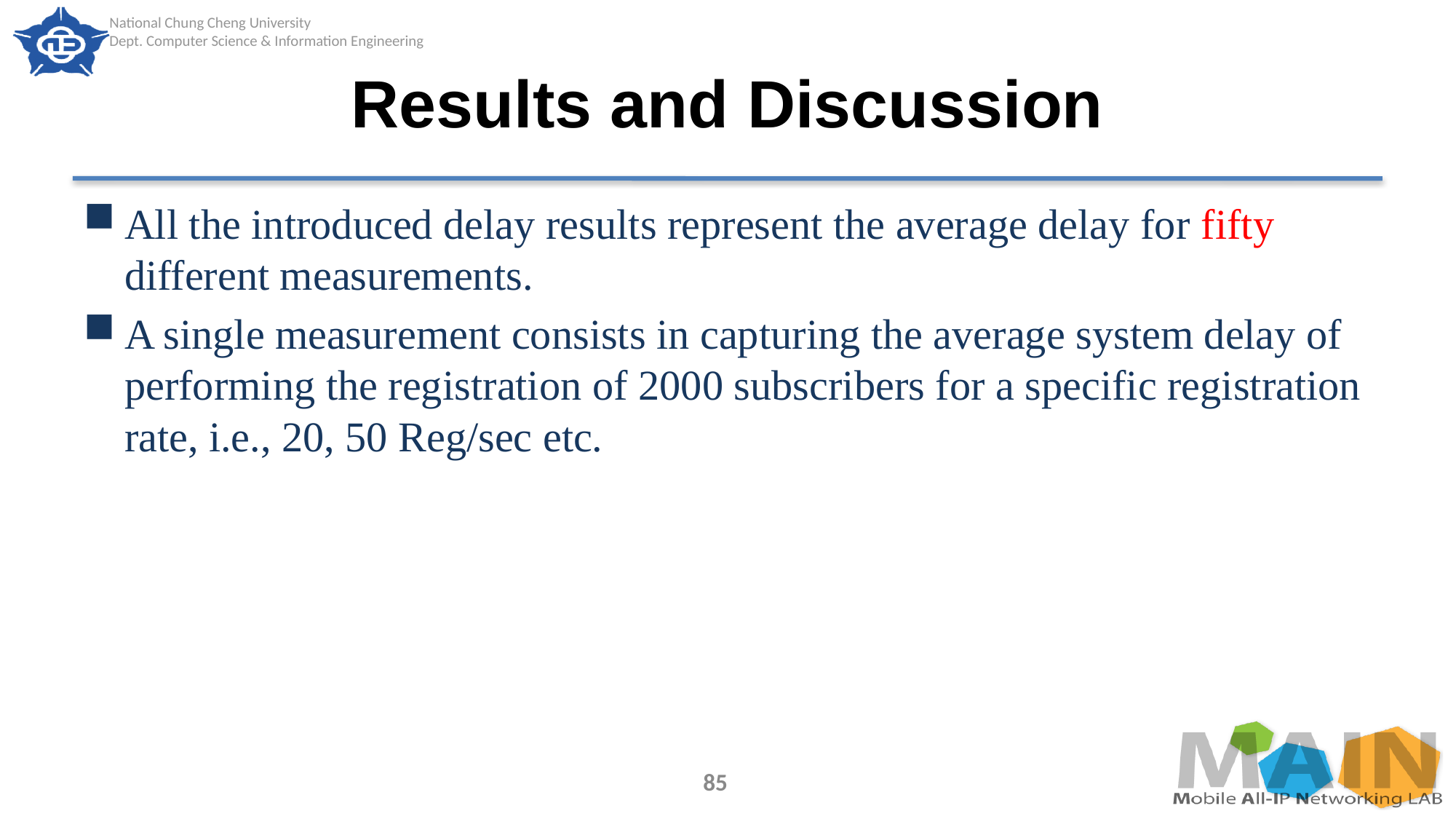

# Results and Discussion
All the introduced delay results represent the average delay for fifty different measurements.
A single measurement consists in capturing the average system delay of performing the registration of 2000 subscribers for a specific registration rate, i.e., 20, 50 Reg/sec etc.
85